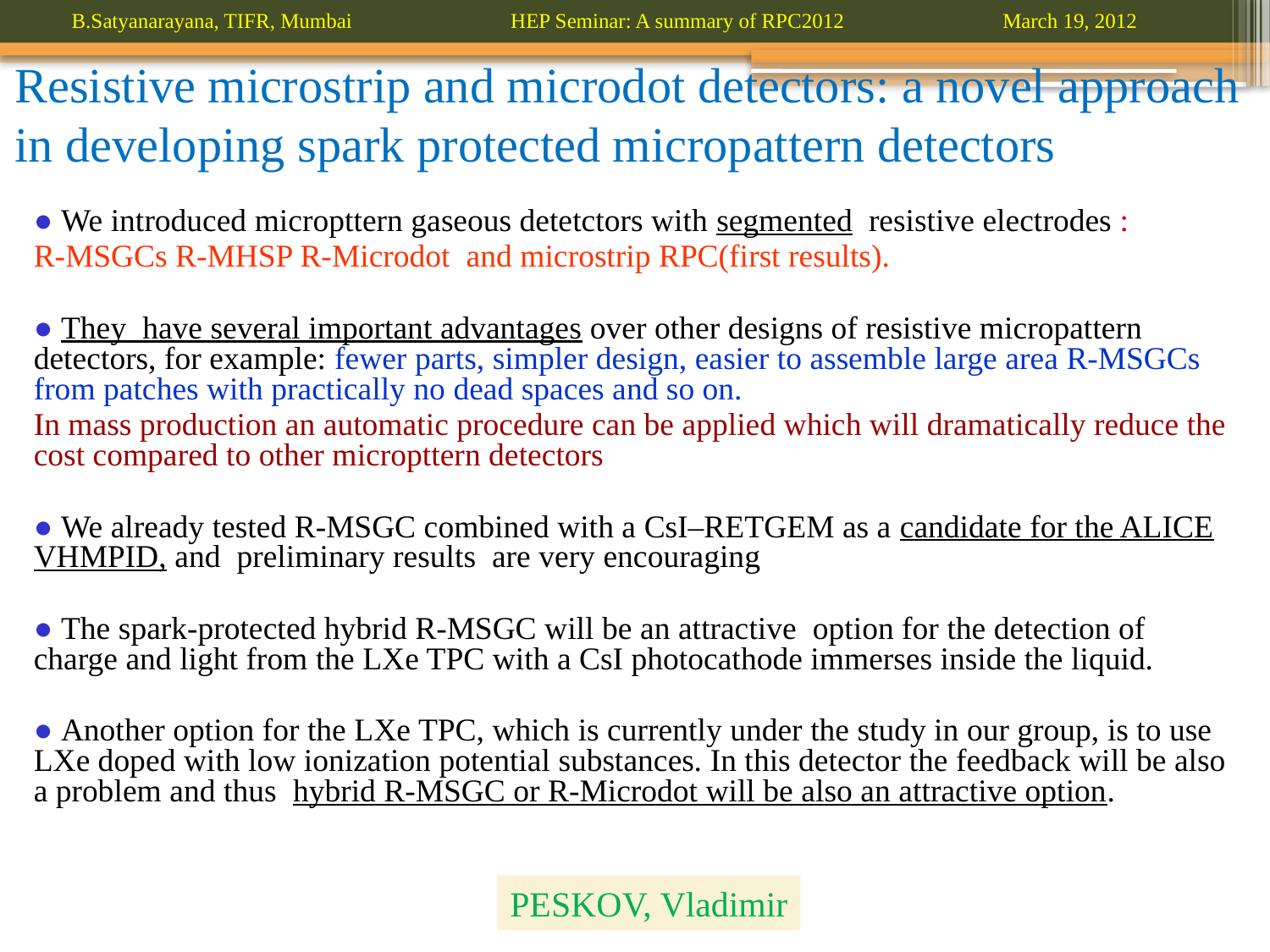

# Resistive microstrip and microdot detectors: a novel approach in developing spark protected micropattern detectors
● We introduced micropttern gaseous detetctors with segmented  resistive electrodes :
R-MSGCs R-MHSP R-Microdot  and microstrip RPC(first results).

● They  have several important advantages over other designs of resistive micropattern detectors, for example: fewer parts, simpler design, easier to assemble large area R-MSGCs from patches with practically no dead spaces and so on.
In mass production an automatic procedure can be applied which will dramatically reduce the cost compared to other micropttern detectors

● We already tested R-MSGC combined with a CsI–RETGEM as a candidate for the ALICE VHMPID, and  preliminary results  are very encouraging

● The spark-protected hybrid R-MSGC will be an attractive  option for the detection of charge and light from the LXe TPC with a CsI photocathode immerses inside the liquid.

● Another option for the LXe TPC, which is currently under the study in our group, is to use LXe doped with low ionization potential substances. In this detector the feedback will be also a problem and thus  hybrid R-MSGC or R-Microdot will be also an attractive option.
PESKOV, Vladimir